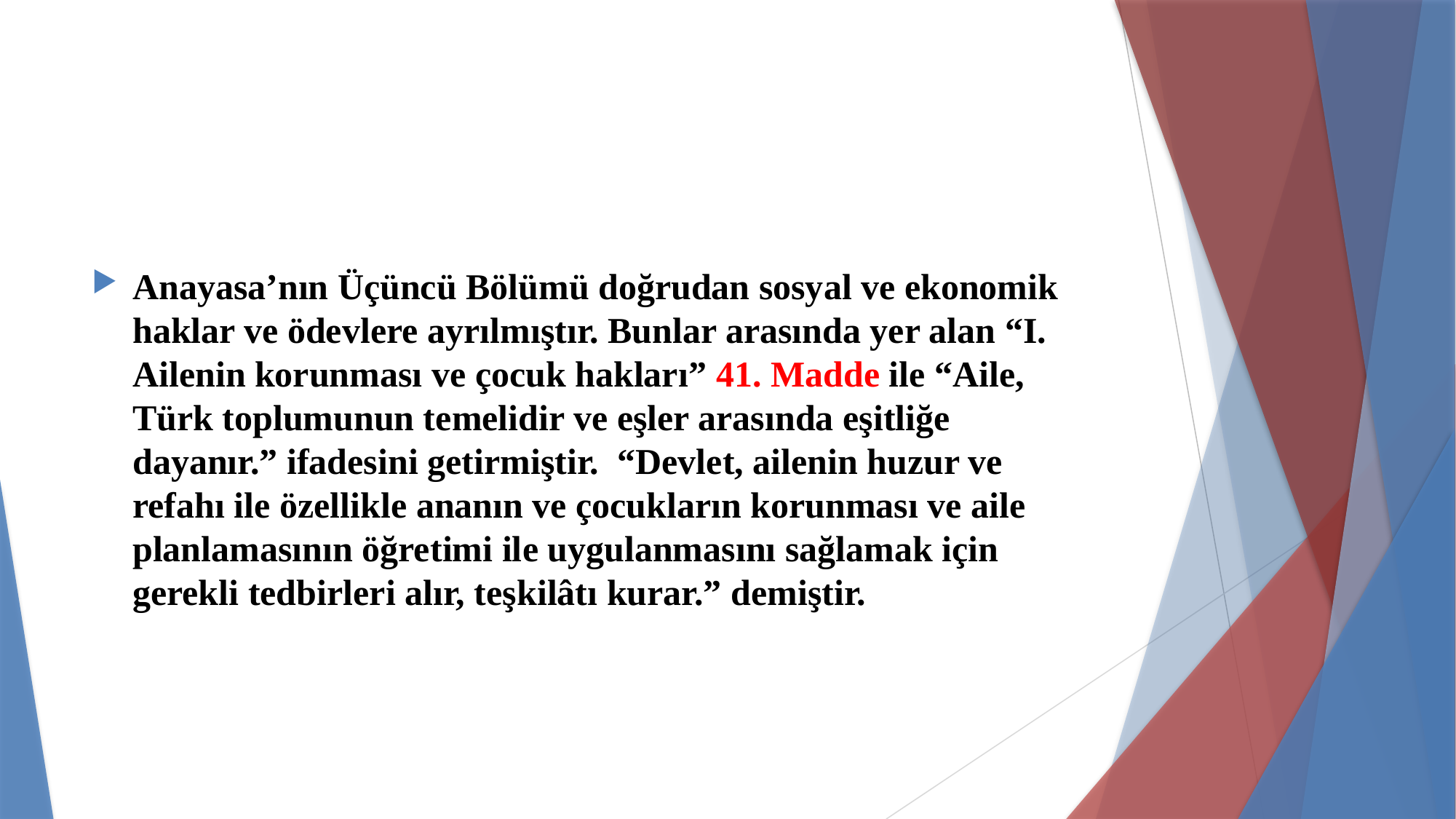

#
Anayasa’nın Üçüncü Bölümü doğrudan sosyal ve ekonomik haklar ve ödevlere ayrılmıştır. Bunlar arasında yer alan “I. Ailenin korunması ve çocuk hakları” 41. Madde ile “Aile, Türk toplumunun temelidir ve eşler arasında eşitliğe dayanır.” ifadesini getirmiştir.  “Devlet, ailenin huzur ve refahı ile özellikle ananın ve çocukların korunması ve aile planlamasının öğretimi ile uygulanmasını sağlamak için gerekli tedbirleri alır, teşkilâtı kurar.” demiştir.